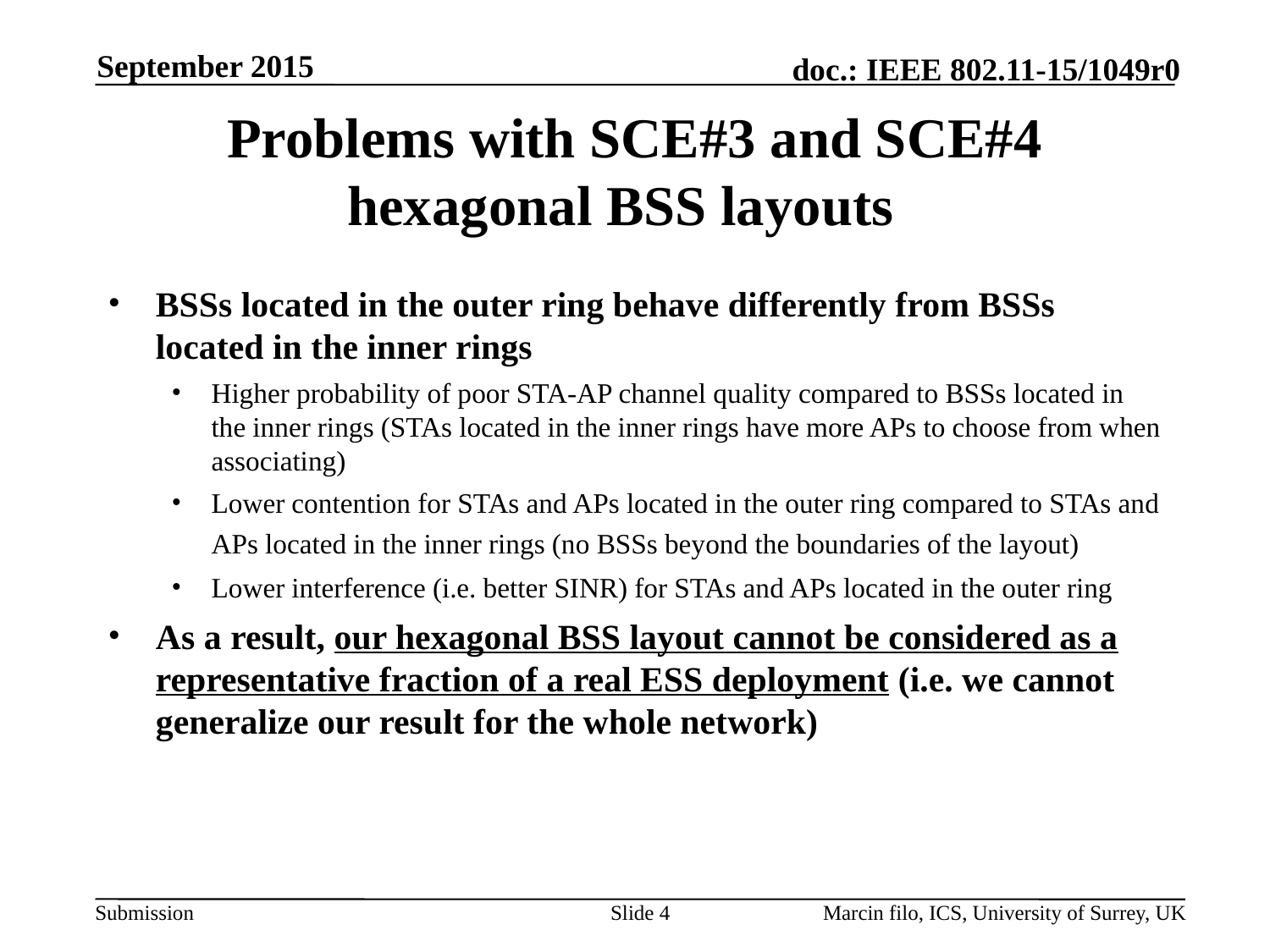

September 2015
# Problems with SCE#3 and SCE#4 hexagonal BSS layouts
BSSs located in the outer ring behave differently from BSSs located in the inner rings
Higher probability of poor STA-AP channel quality compared to BSSs located in the inner rings (STAs located in the inner rings have more APs to choose from when associating)
Lower contention for STAs and APs located in the outer ring compared to STAs and APs located in the inner rings (no BSSs beyond the boundaries of the layout)
Lower interference (i.e. better SINR) for STAs and APs located in the outer ring
As a result, our hexagonal BSS layout cannot be considered as a representative fraction of a real ESS deployment (i.e. we cannot generalize our result for the whole network)
Slide 4
Marcin filo, ICS, University of Surrey, UK